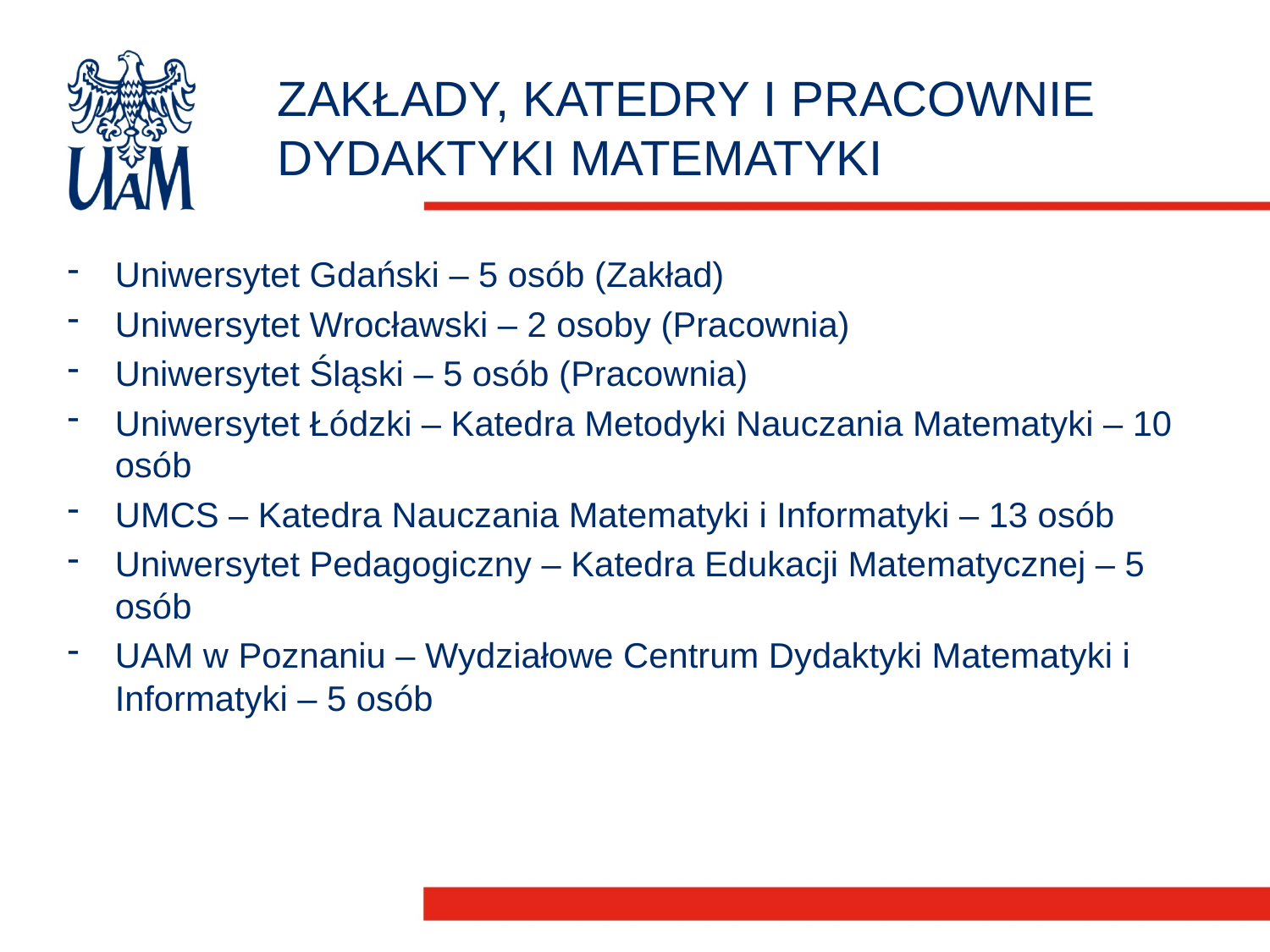

# ZAKŁADY, KATEDRY I PRACOWNIE DYDAKTYKI MATEMATYKI
Uniwersytet Gdański – 5 osób (Zakład)
Uniwersytet Wrocławski – 2 osoby (Pracownia)
Uniwersytet Śląski – 5 osób (Pracownia)
Uniwersytet Łódzki – Katedra Metodyki Nauczania Matematyki – 10 osób
UMCS – Katedra Nauczania Matematyki i Informatyki – 13 osób
Uniwersytet Pedagogiczny – Katedra Edukacji Matematycznej – 5 osób
UAM w Poznaniu – Wydziałowe Centrum Dydaktyki Matematyki i Informatyki – 5 osób